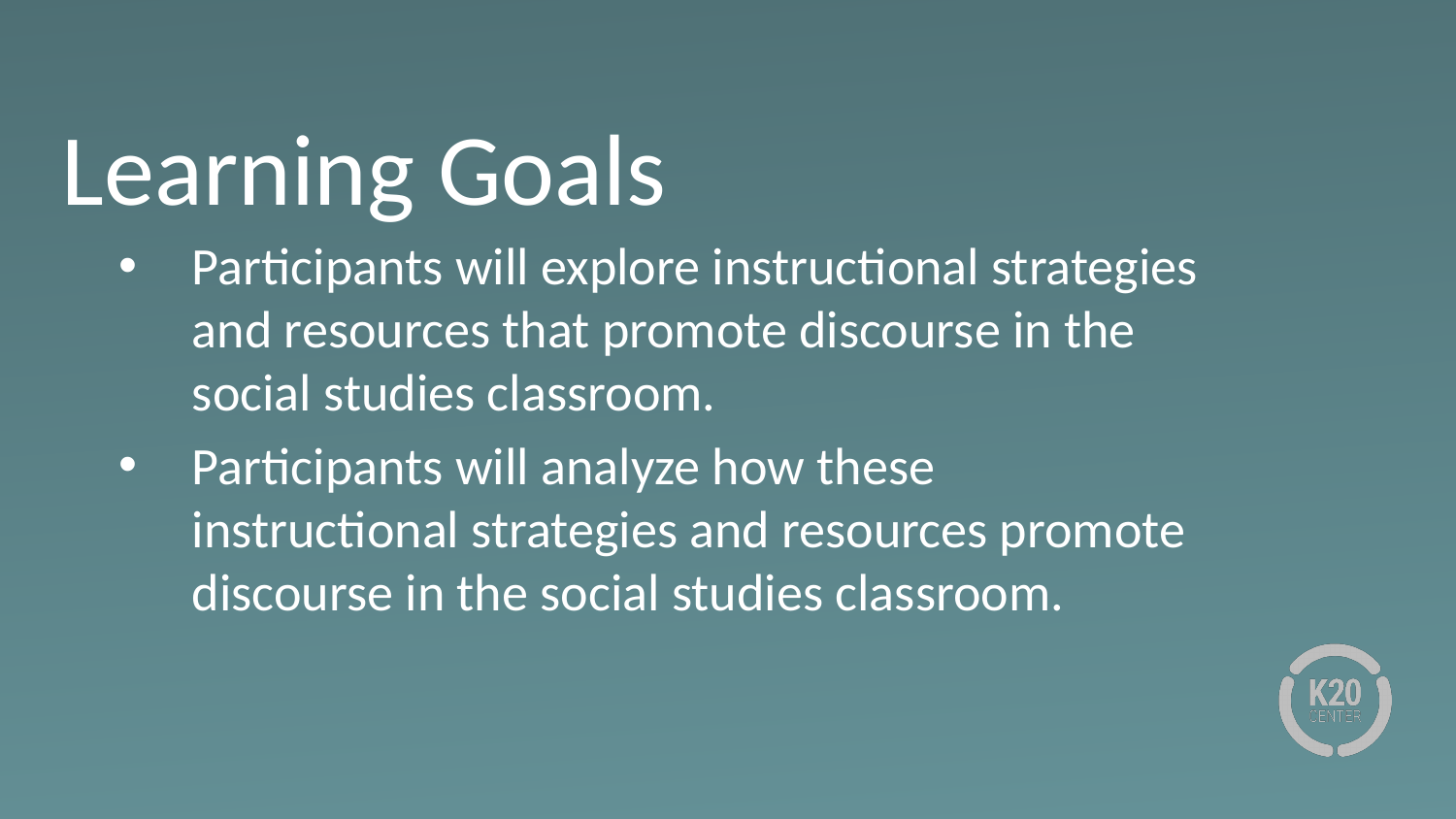

# Learning Goals
Participants will explore instructional strategies and resources that promote discourse in the social studies classroom.
Participants will analyze how these instructional strategies and resources promote discourse in the social studies classroom.